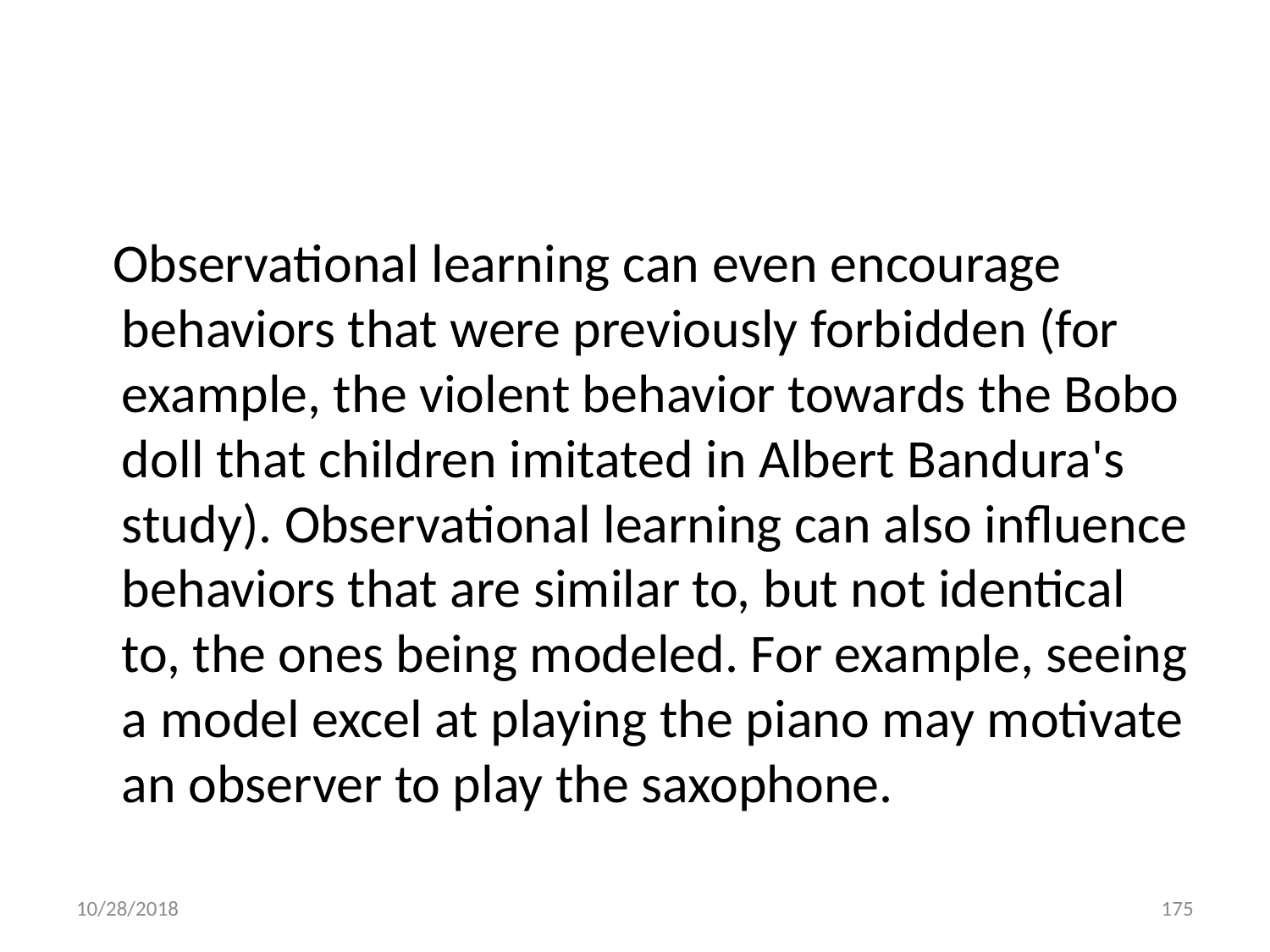

#
   Observational learning can even encourage behaviors that were previously forbidden (for example, the violent behavior towards the Bobo doll that children imitated in Albert Bandura's study). Observational learning can also influence behaviors that are similar to, but not identical to, the ones being modeled. For example, seeing a model excel at playing the piano may motivate an observer to play the saxophone.

10/28/2018
175